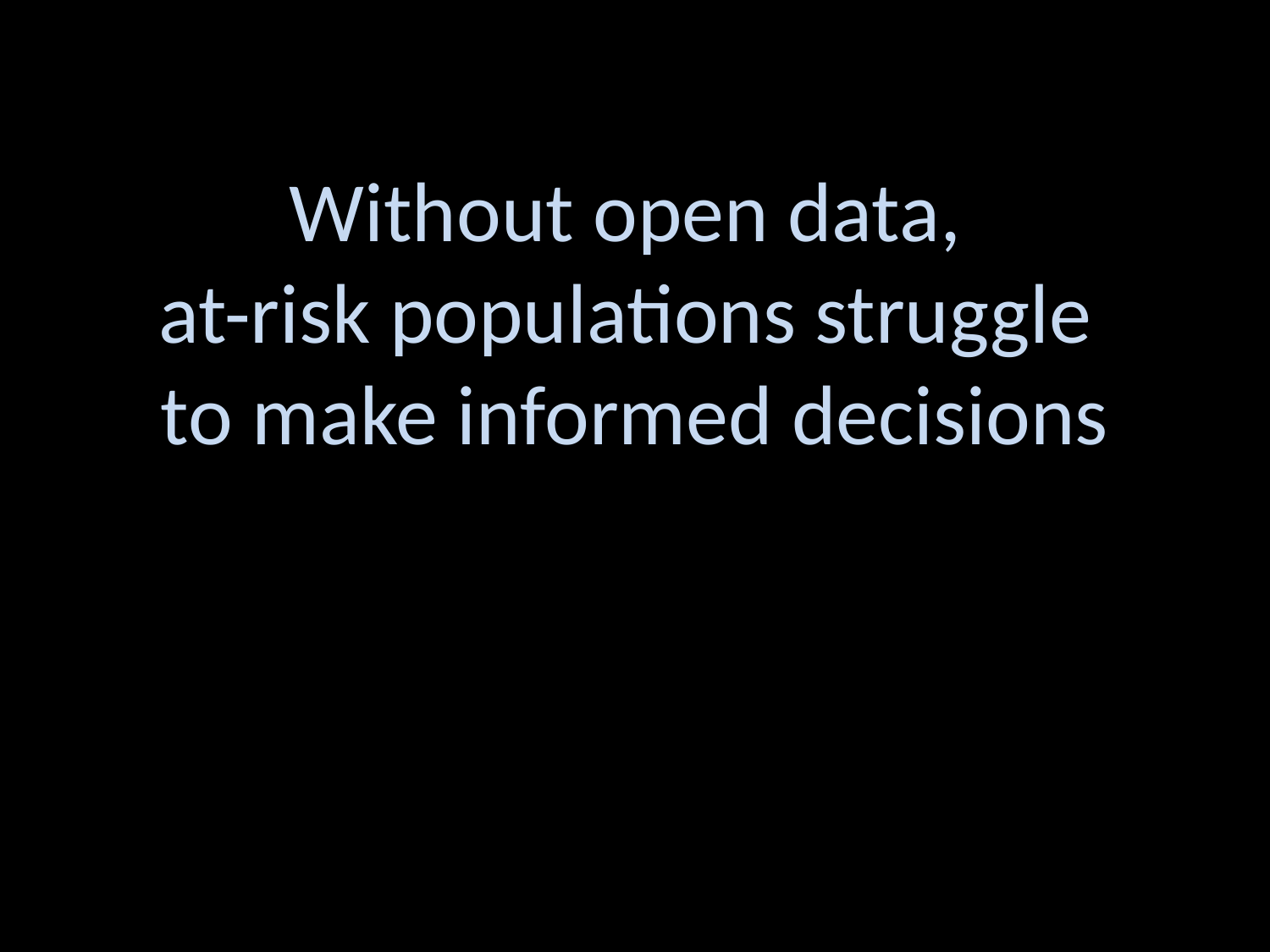

Without open data,
at-risk populations struggle
to make informed decisions